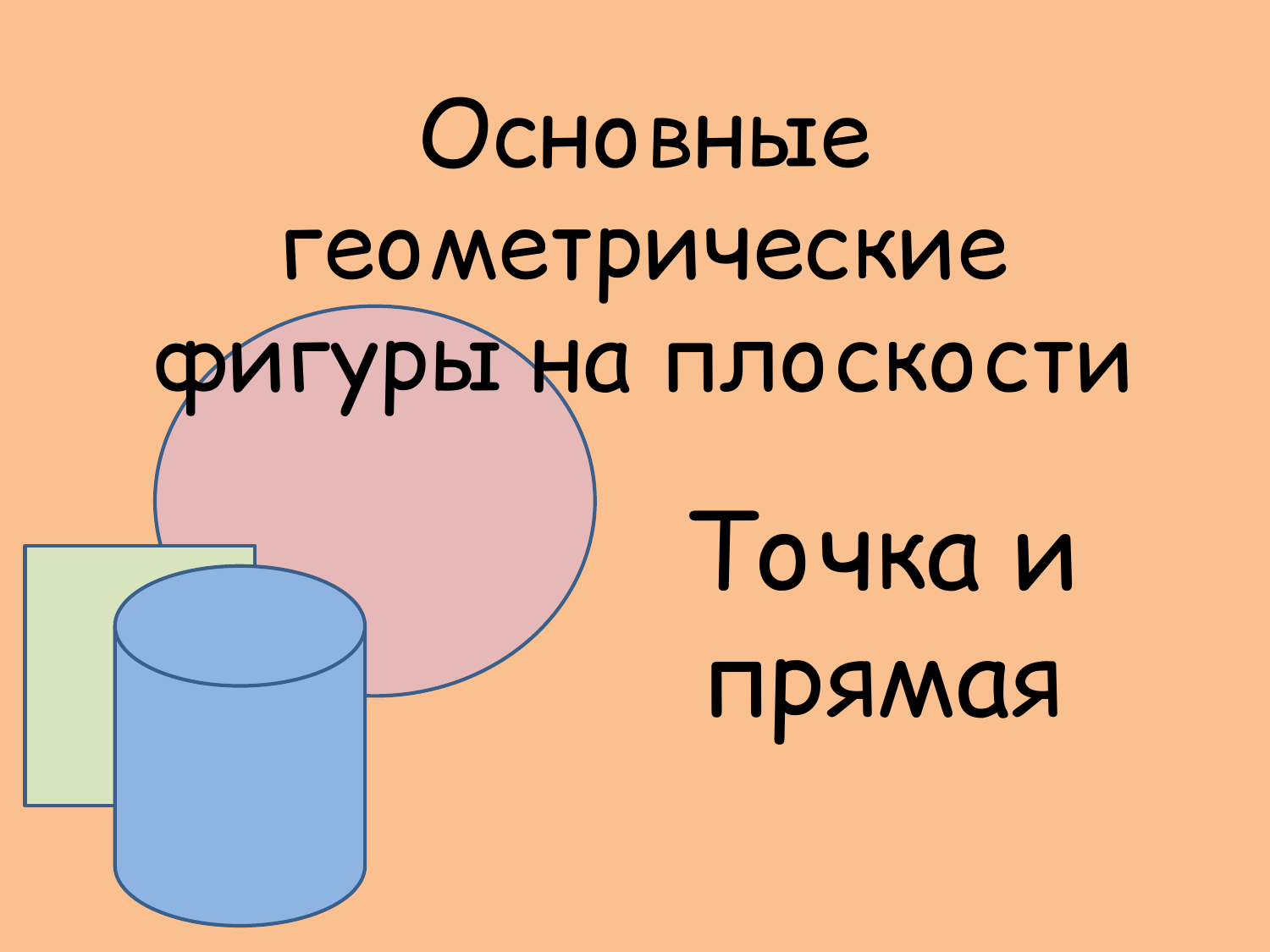

# Основные геометрические фигуры на плоскости

Точка и прямая